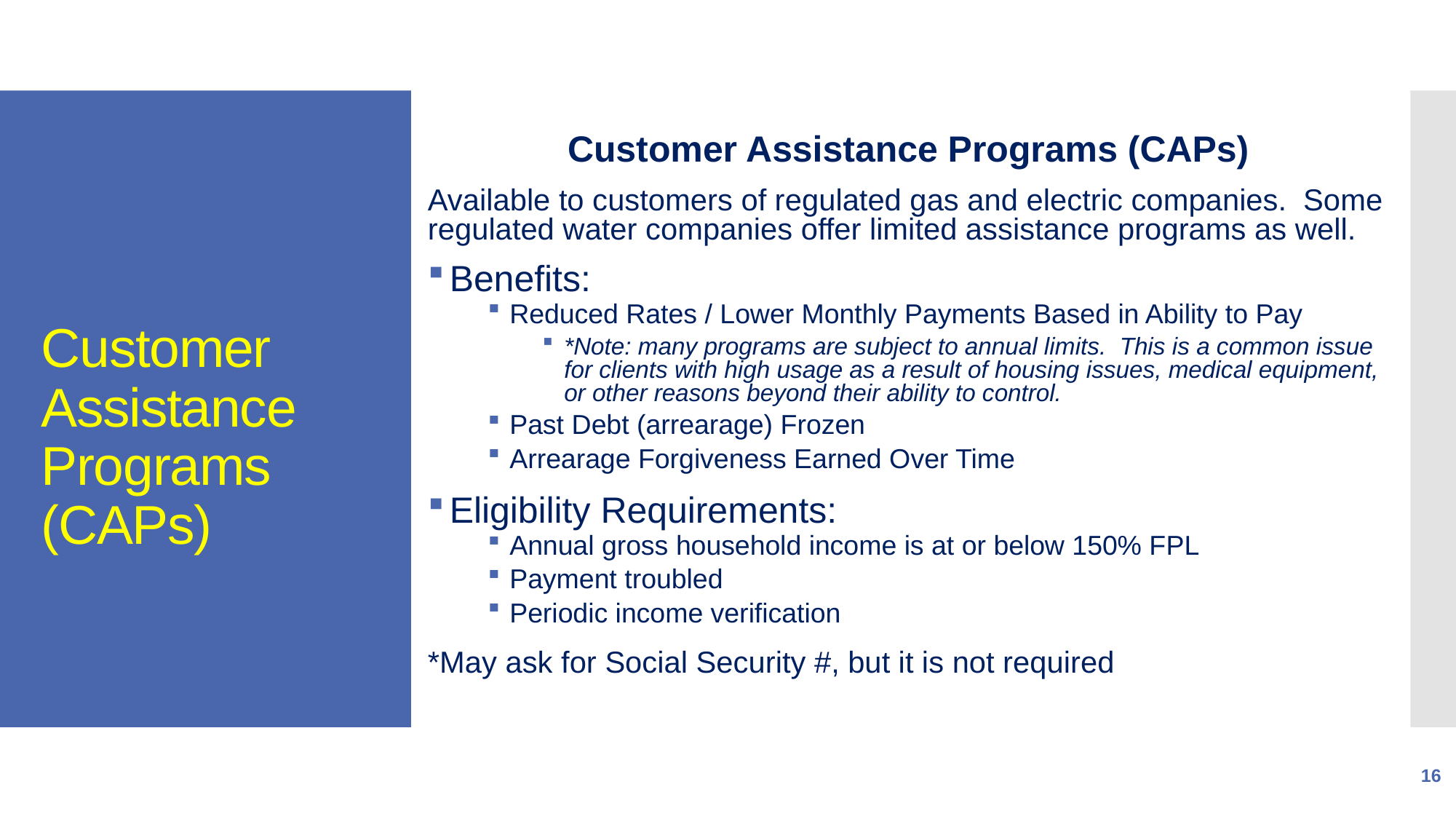

Customer Assistance Programs (CAPs)
Available to customers of regulated gas and electric companies.  Some regulated water companies offer limited assistance programs as well.
Benefits:
Reduced Rates / Lower Monthly Payments Based in Ability to Pay
*Note: many programs are subject to annual limits.  This is a common issue for clients with high usage as a result of housing issues, medical equipment, or other reasons beyond their ability to control.
Past Debt (arrearage) Frozen
Arrearage Forgiveness Earned Over Time
Eligibility Requirements:
Annual gross household income is at or below 150% FPL
Payment troubled
Periodic income verification
*May ask for Social Security #, but it is not required
# Customer Assistance Programs (CAPs)
16